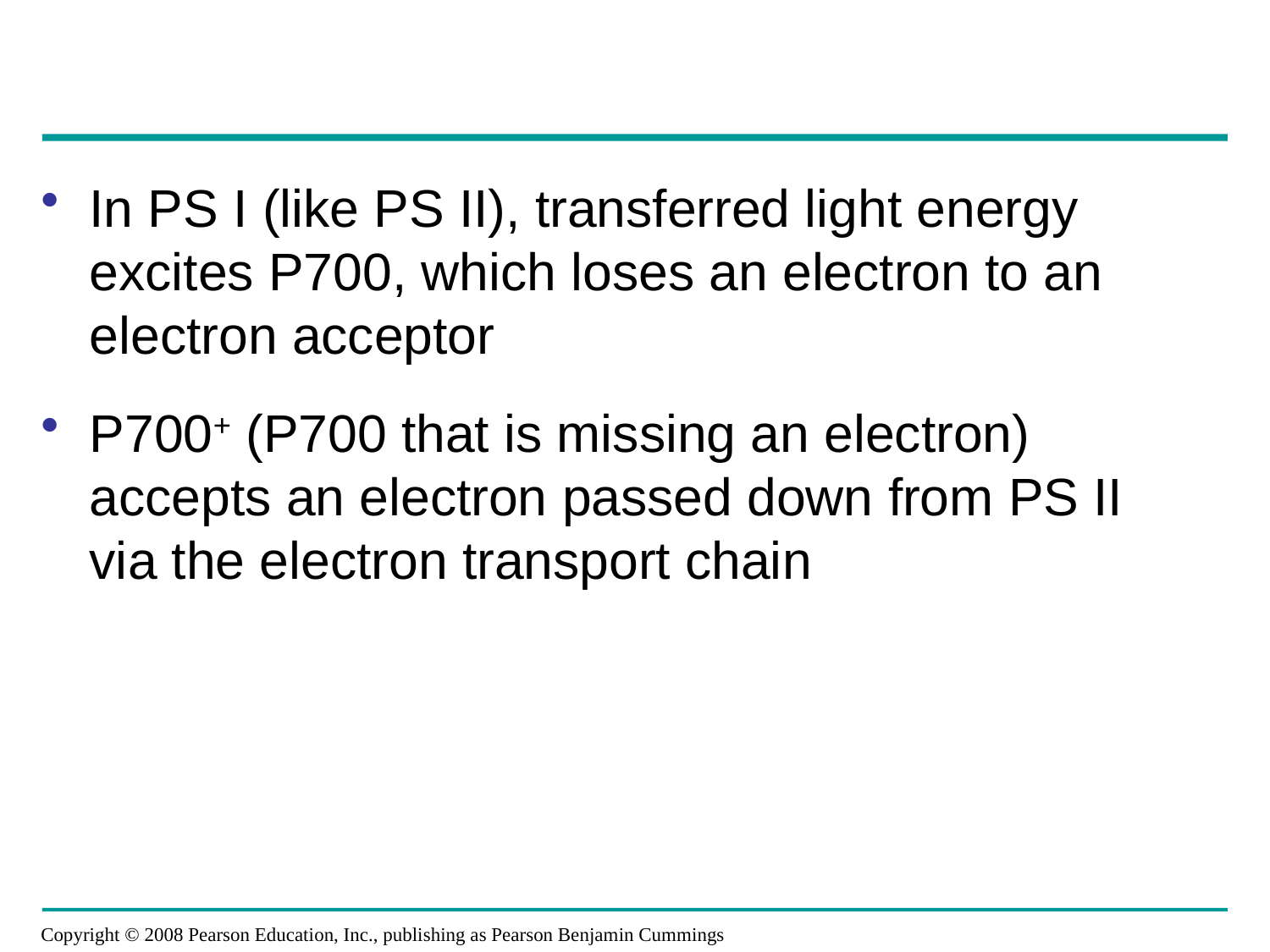

In PS I (like PS II), transferred light energy excites P700, which loses an electron to an electron acceptor
P700+ (P700 that is missing an electron) accepts an electron passed down from PS II via the electron transport chain

Copyright © 2008 Pearson Education, Inc., publishing as Pearson Benjamin Cummings